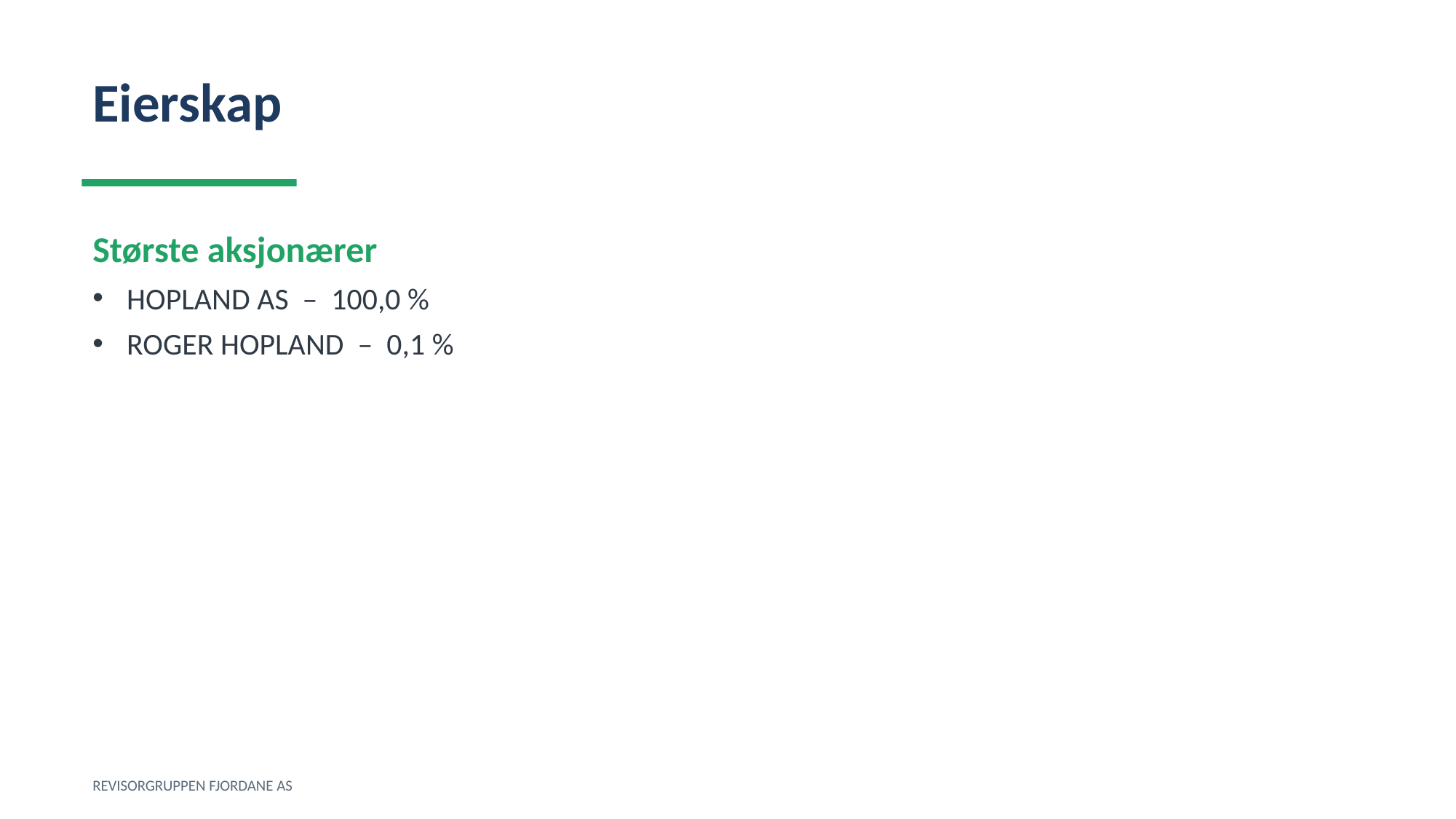

Eierskap

Største aksjonærer
HOPLAND AS  –  100,0 %
ROGER HOPLAND  –  0,1 %
REVISORGRUPPEN FJORDANE AS